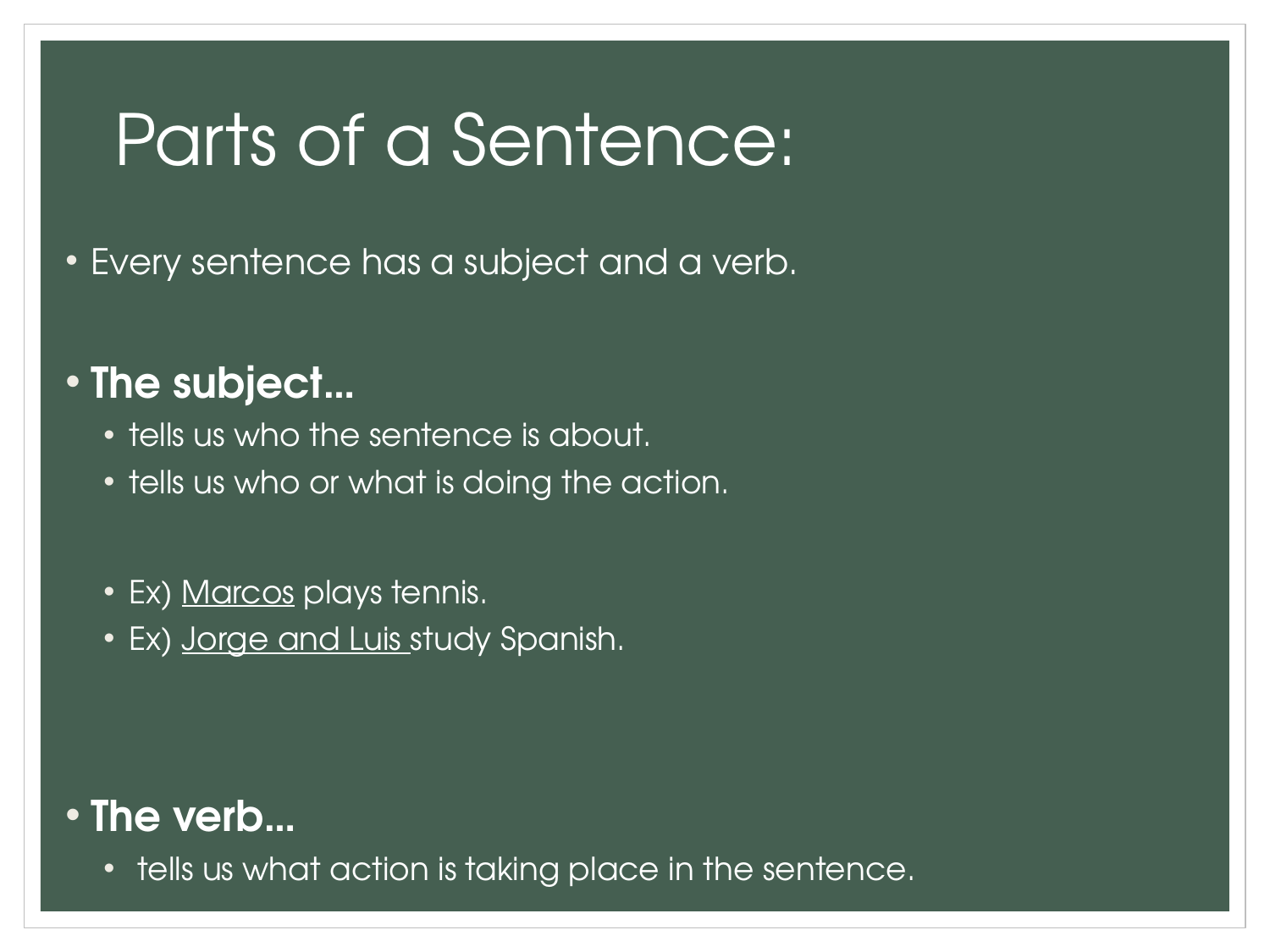

# Parts of a Sentence:
Every sentence has a subject and a verb.

The subject…
tells us who the sentence is about.
tells us who or what is doing the action.

Ex) Marcos plays tennis.
Ex) Jorge and Luis study Spanish.

The verb…
 tells us what action is taking place in the sentence.